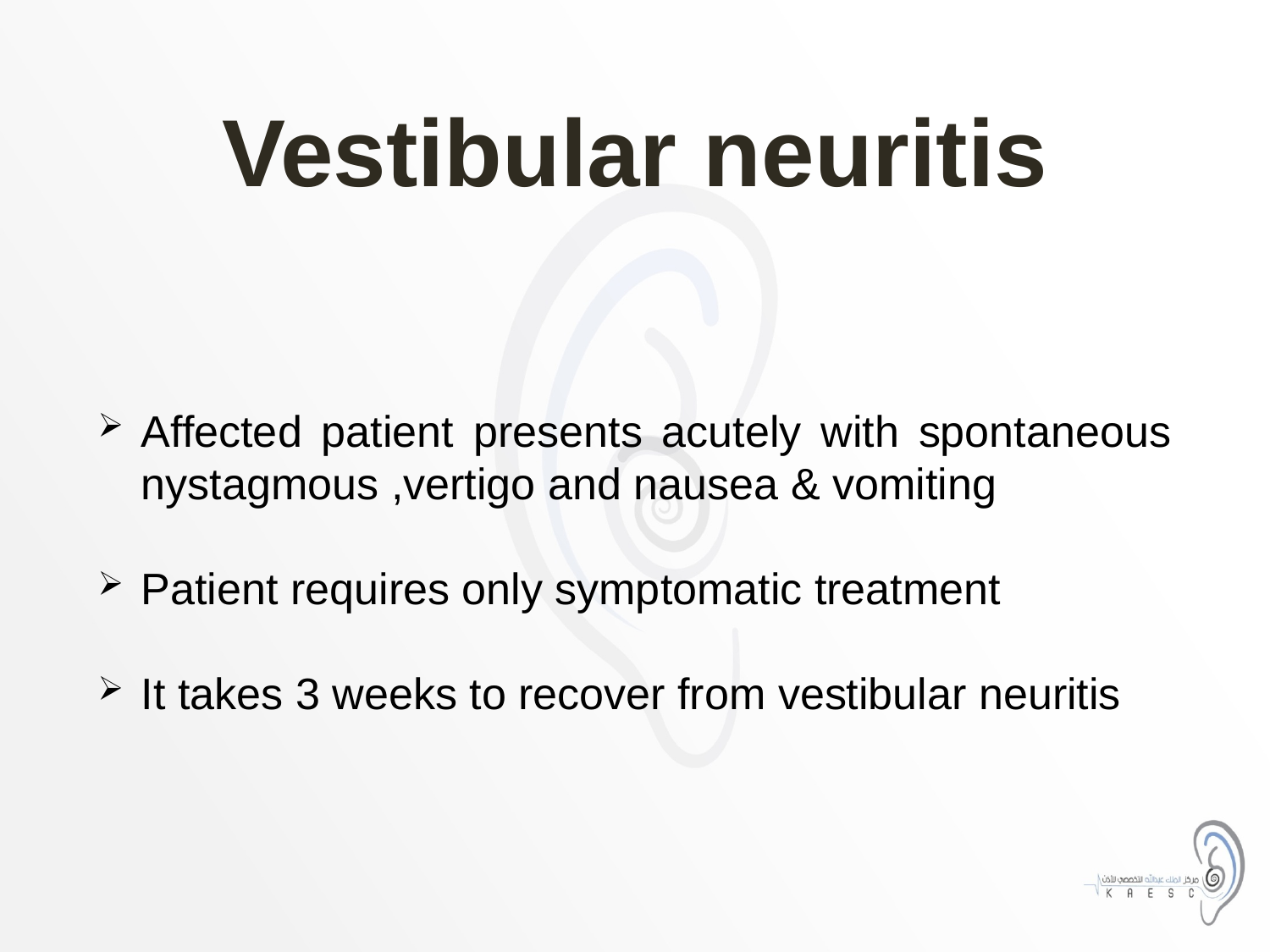

# Vestibular neuritis
Affected patient presents acutely with spontaneous nystagmous ,vertigo and nausea & vomiting
Patient requires only symptomatic treatment
It takes 3 weeks to recover from vestibular neuritis